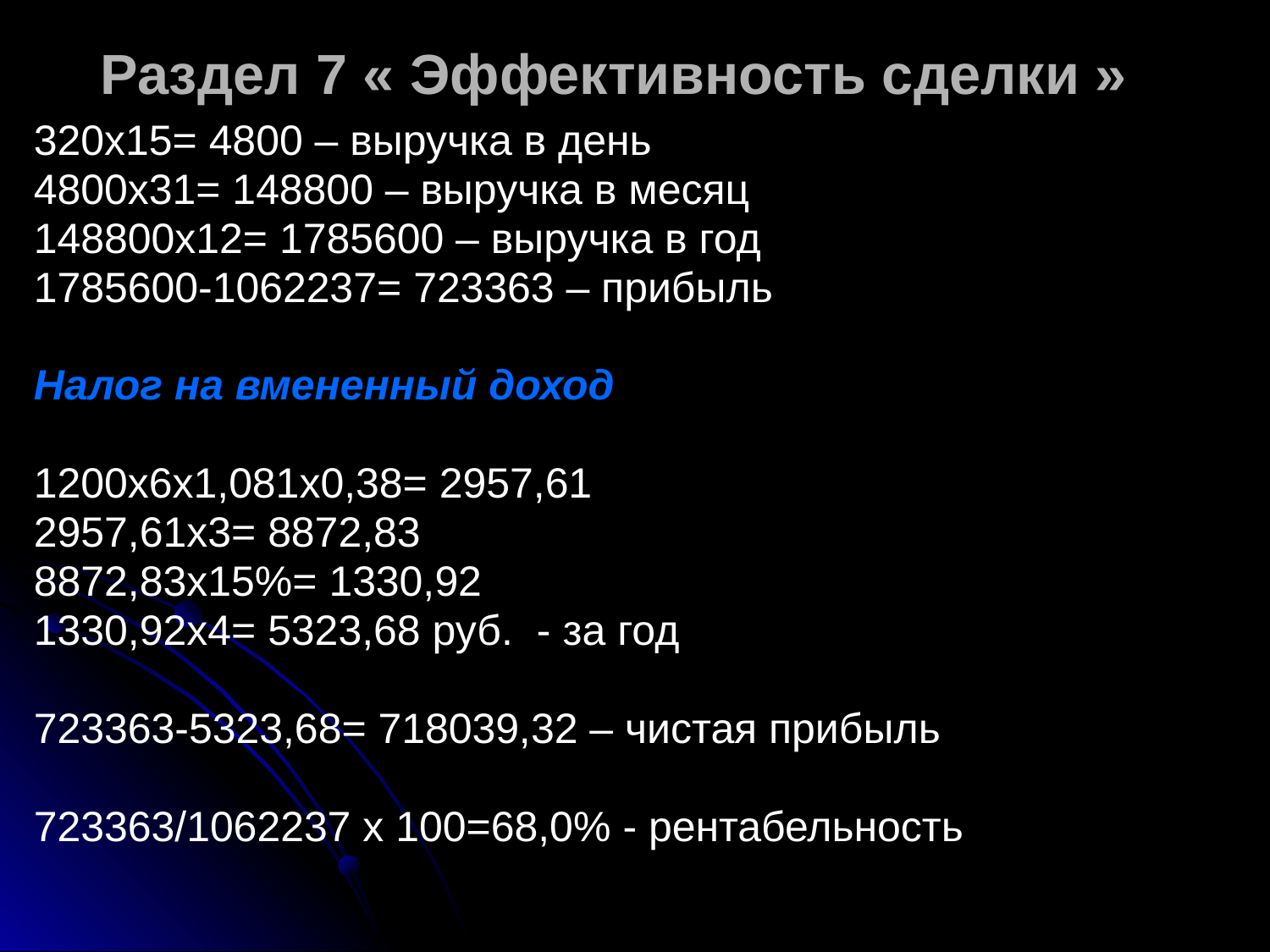

# Раздел 7 « Эффективность сделки »
320х15= 4800 – выручка в день
4800х31= 148800 – выручка в месяц
148800х12= 1785600 – выручка в год
1785600-1062237= 723363 – прибыль

Налог на вмененный доход

1200х6х1,081х0,38= 2957,61
2957,61х3= 8872,83
8872,83х15%= 1330,92
1330,92х4= 5323,68 руб.  - за год

723363-5323,68= 718039,32 – чистая прибыль

723363/1062237 х 100=68,0% - рентабельность